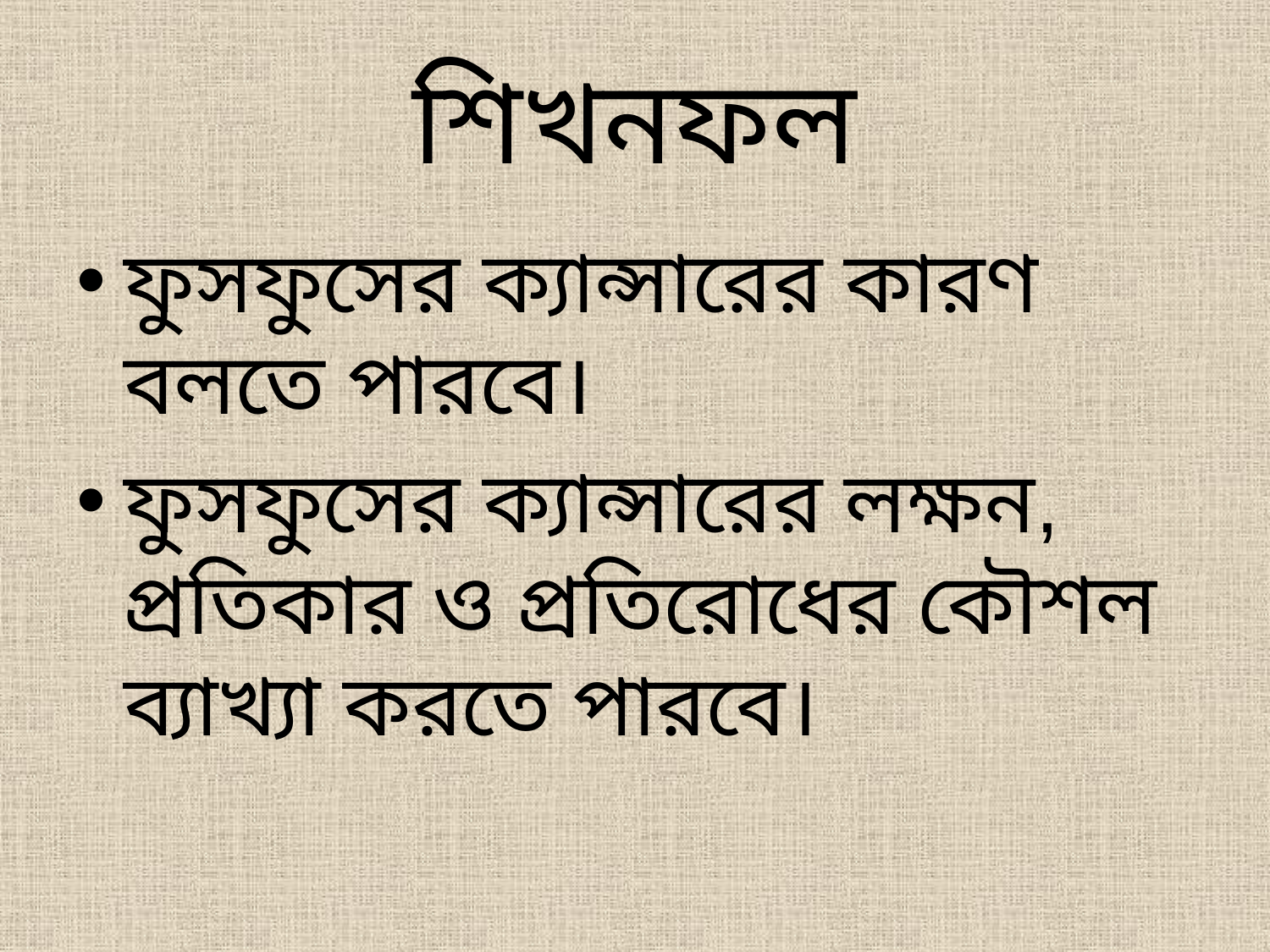

# শিখনফল
ফুসফুসের ক্যান্সারের কারণ বলতে পারবে।
ফুসফুসের ক্যান্সারের লক্ষন, প্রতিকার ও প্রতিরোধের কৌশল ব্যাখ্যা করতে পারবে।